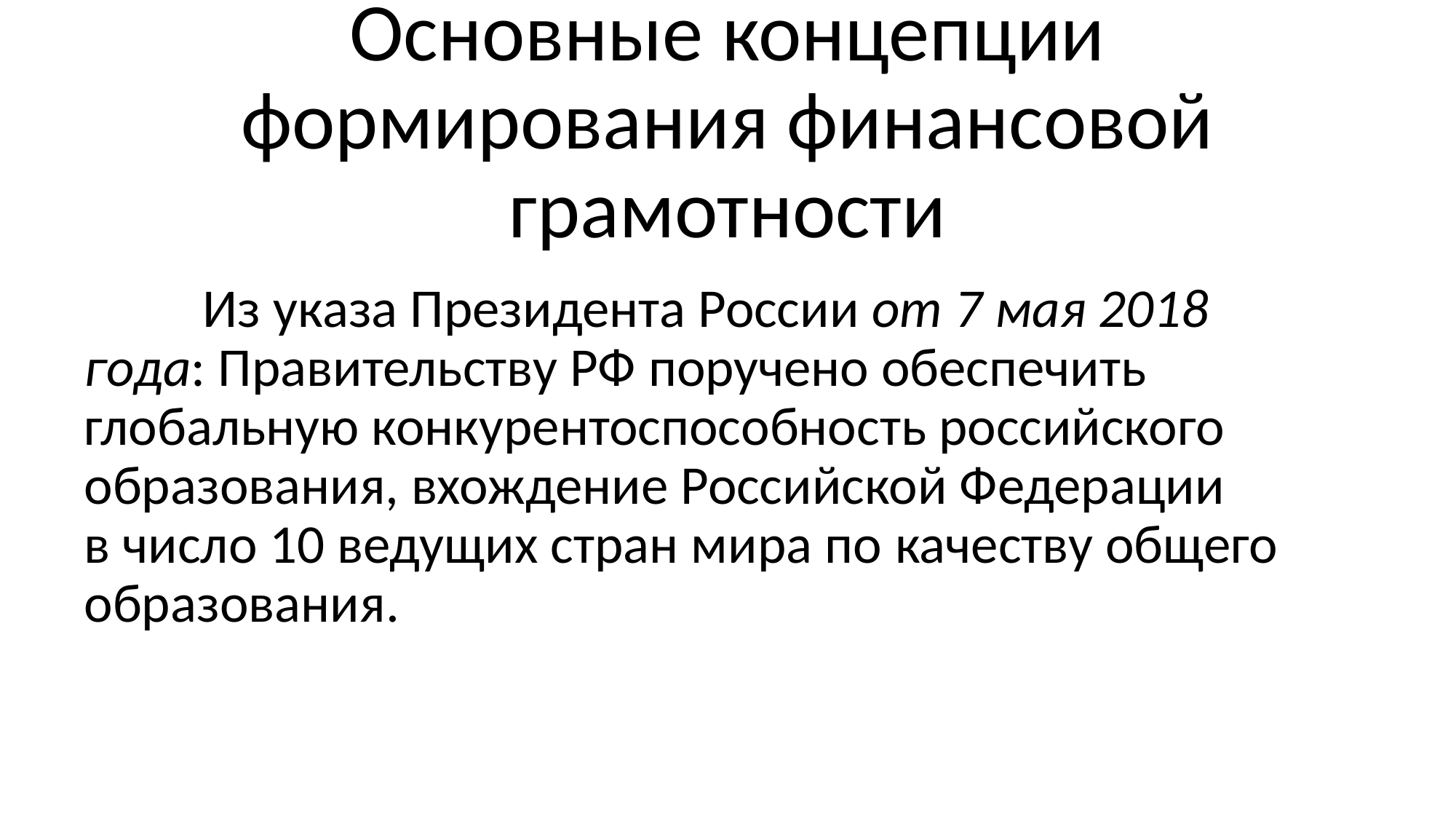

# Основные концепции формирования финансовой грамотности
	 Из указа Президента России от 7 мая 2018 года: Правительству РФ поручено обеспечить глобальную конкурентоспособность российского образования, вхождение Российской Федерации в число 10 ведущих стран мира по качеству общего образования.